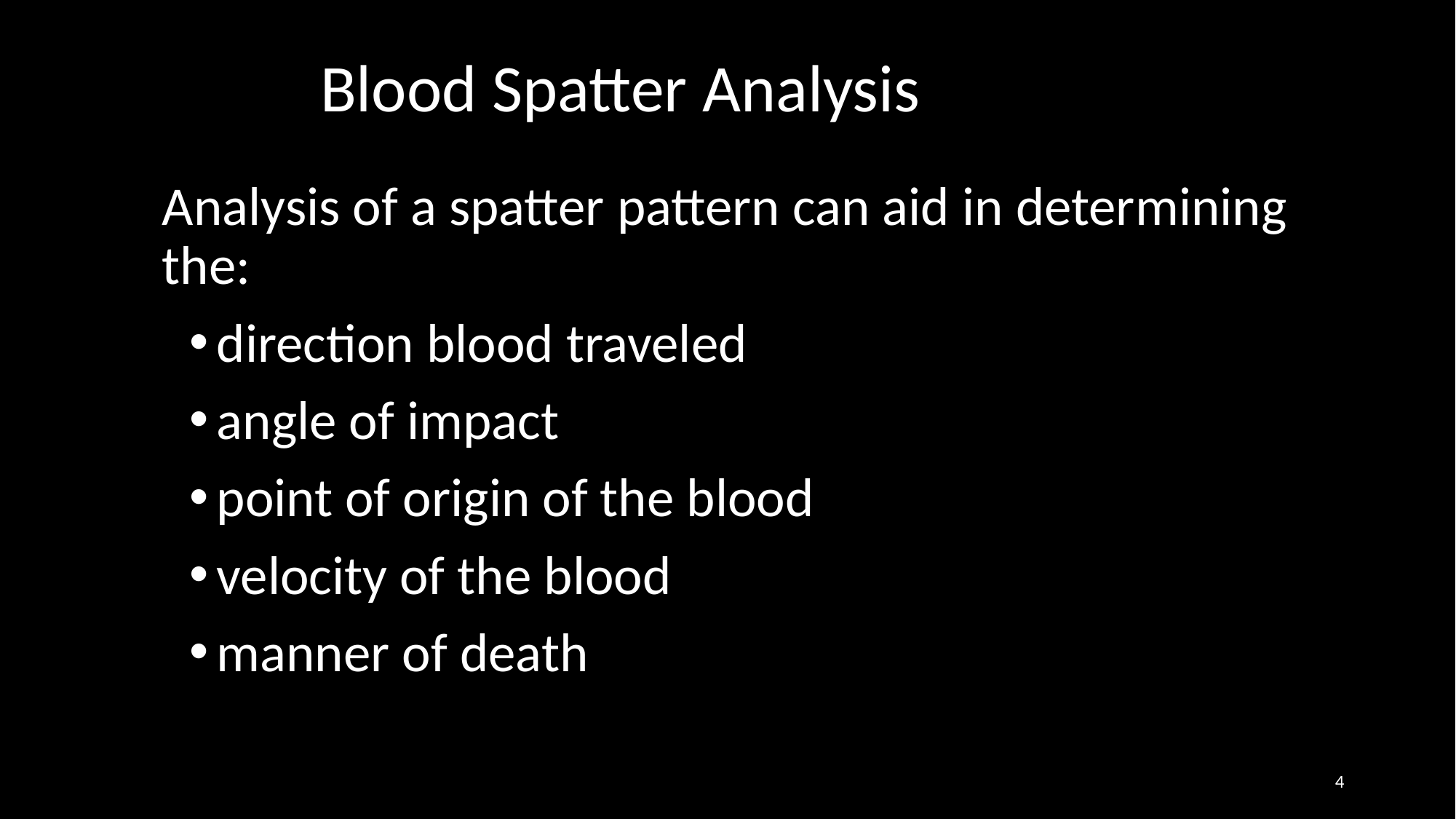

# Blood Spatter Analysis
	Analysis of a spatter pattern can aid in determining the:
direction blood traveled
angle of impact
point of origin of the blood
velocity of the blood
manner of death
4